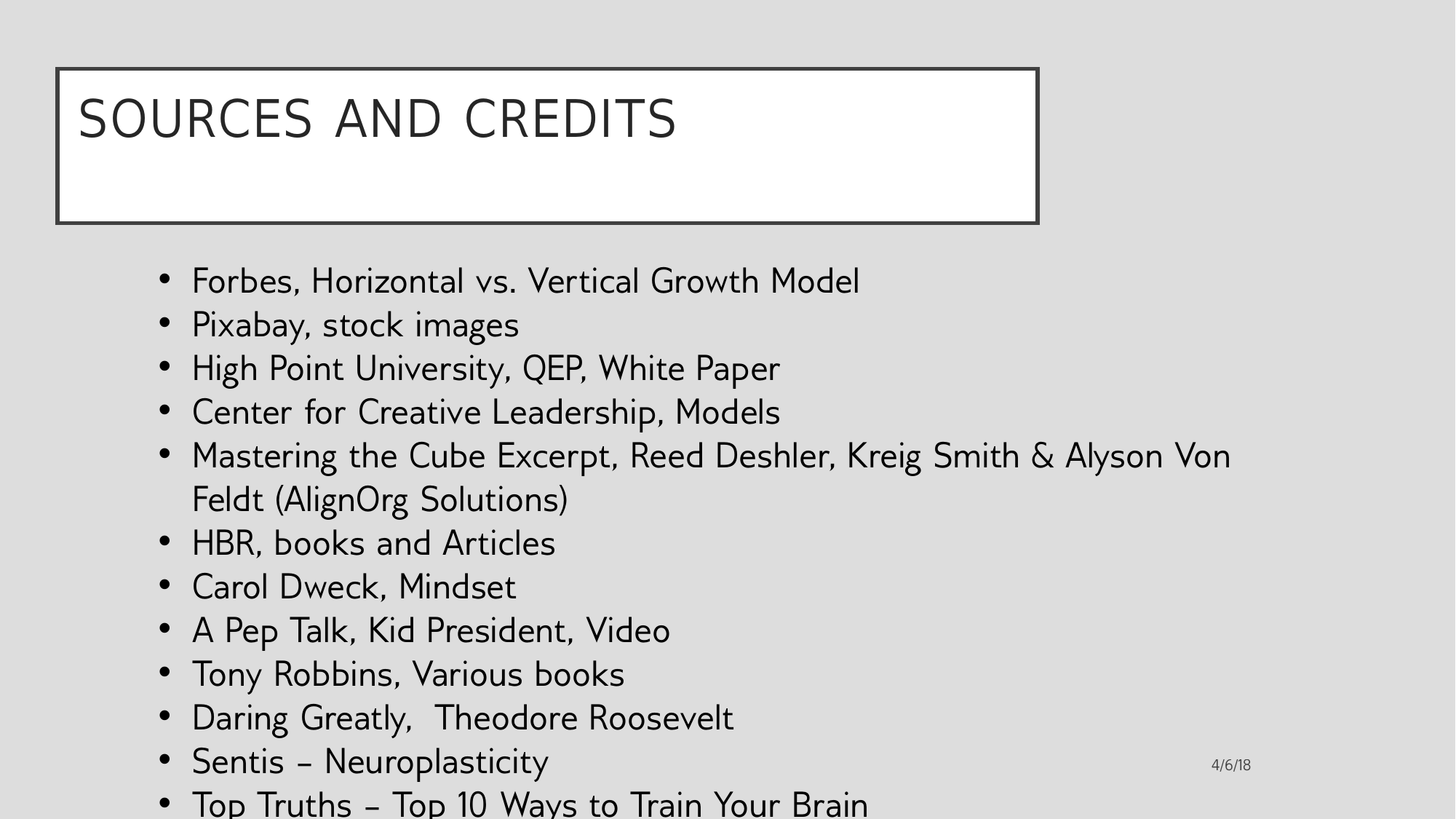

Sources and Credits

Forbes, Horizontal vs. Vertical Growth Model
Pixabay, stock images
High Point University, QEP, White Paper
Center for Creative Leadership, Models
Mastering the Cube Excerpt, Reed Deshler, Kreig Smith & Alyson Von Feldt (AlignOrg Solutions)
HBR, books and Articles
Carol Dweck, Mindset
A Pep Talk, Kid President, Video
Tony Robbins, Various books
Daring Greatly,  Theodore Roosevelt
Sentis – Neuroplasticity
Top Truths – Top 10 Ways to Train Your Brain
4/6/18